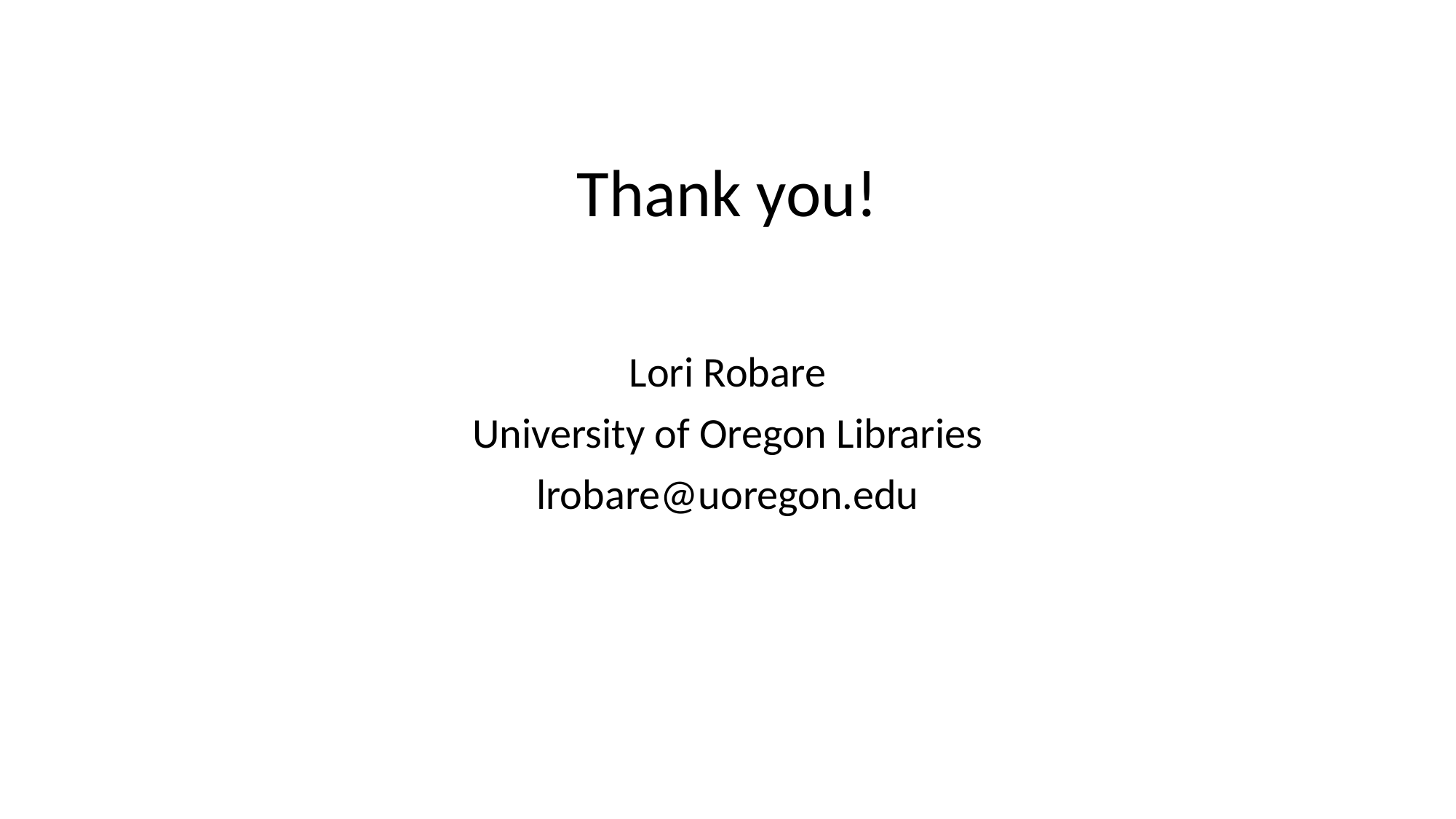

# Thank you!

Lori Robare
University of Oregon Libraries
lrobare@uoregon.edu